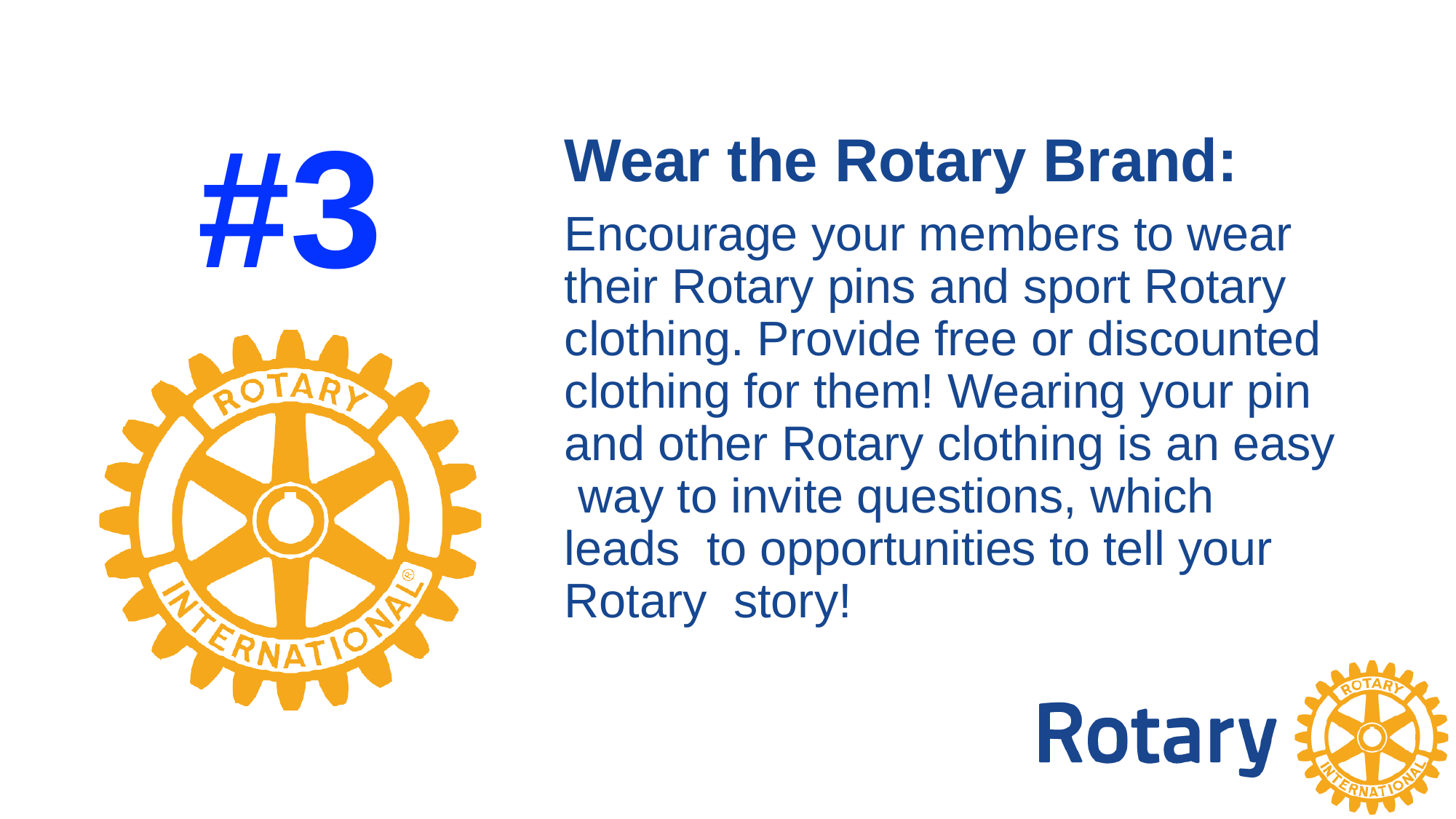

# #3
Wear the Rotary Brand:
Encourage your members to wear  their Rotary pins and sport Rotary  clothing. Provide free or discounted  clothing for them! Wearing your pin  and other Rotary clothing is an easy  way to invite questions, which leads  to opportunities to tell your Rotary  story!